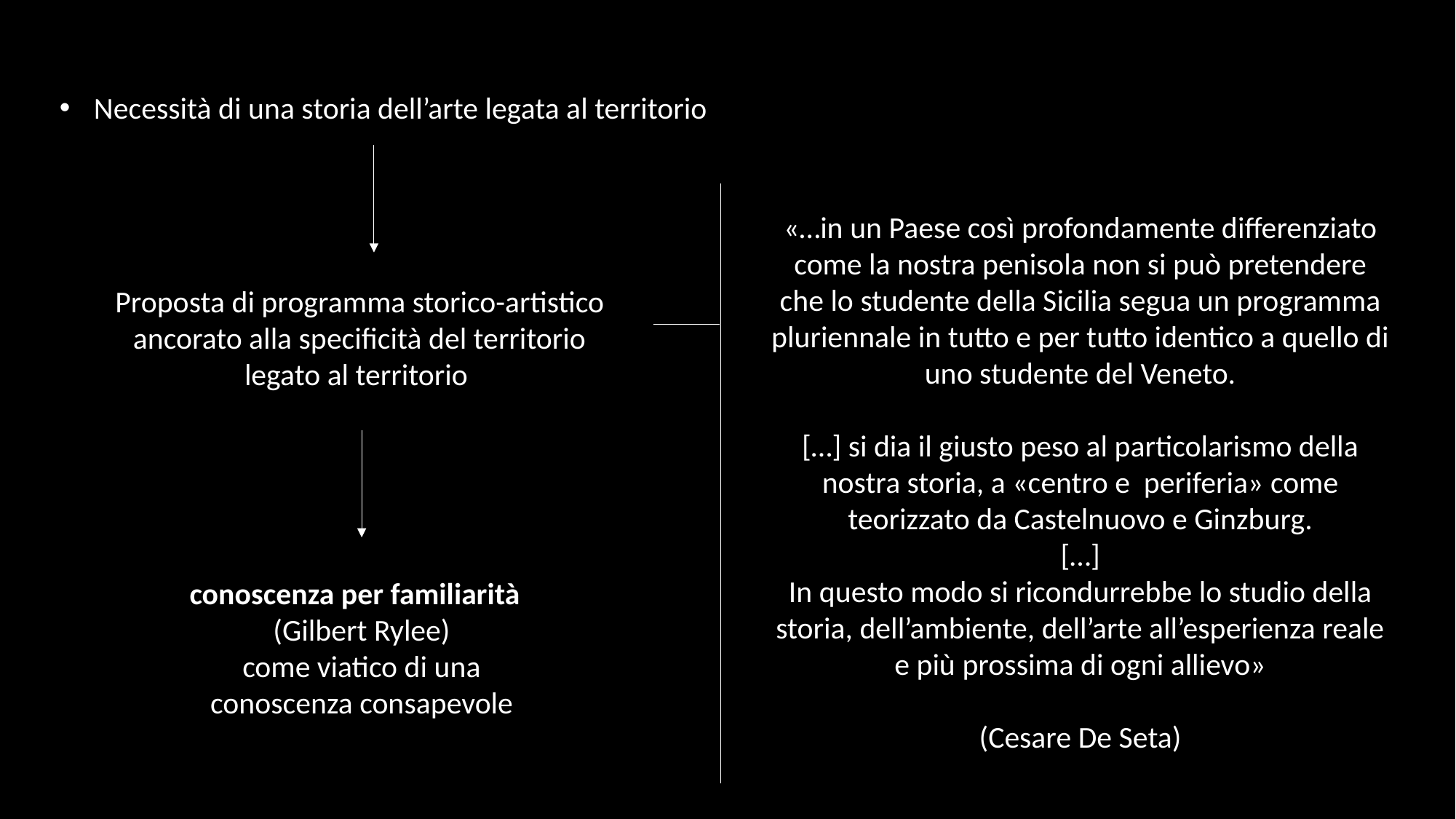

Necessità di una storia dell’arte legata al territorio
«…in un Paese così profondamente differenziato come la nostra penisola non si può pretendere che lo studente della Sicilia segua un programma pluriennale in tutto e per tutto identico a quello di uno studente del Veneto.

[…] si dia il giusto peso al particolarismo della nostra storia, a «centro e  periferia» come teorizzato da Castelnuovo e Ginzburg.
[…]
In questo modo si ricondurrebbe lo studio della storia, dell’ambiente, dell’arte all’esperienza reale e più prossima di ogni allievo»

(Cesare De Seta)
Proposta di programma storico-artistico ancorato alla specificità del territorio legato al territorio
conoscenza per familiarità
(Gilbert Rylee)
come viatico di una
conoscenza consapevole